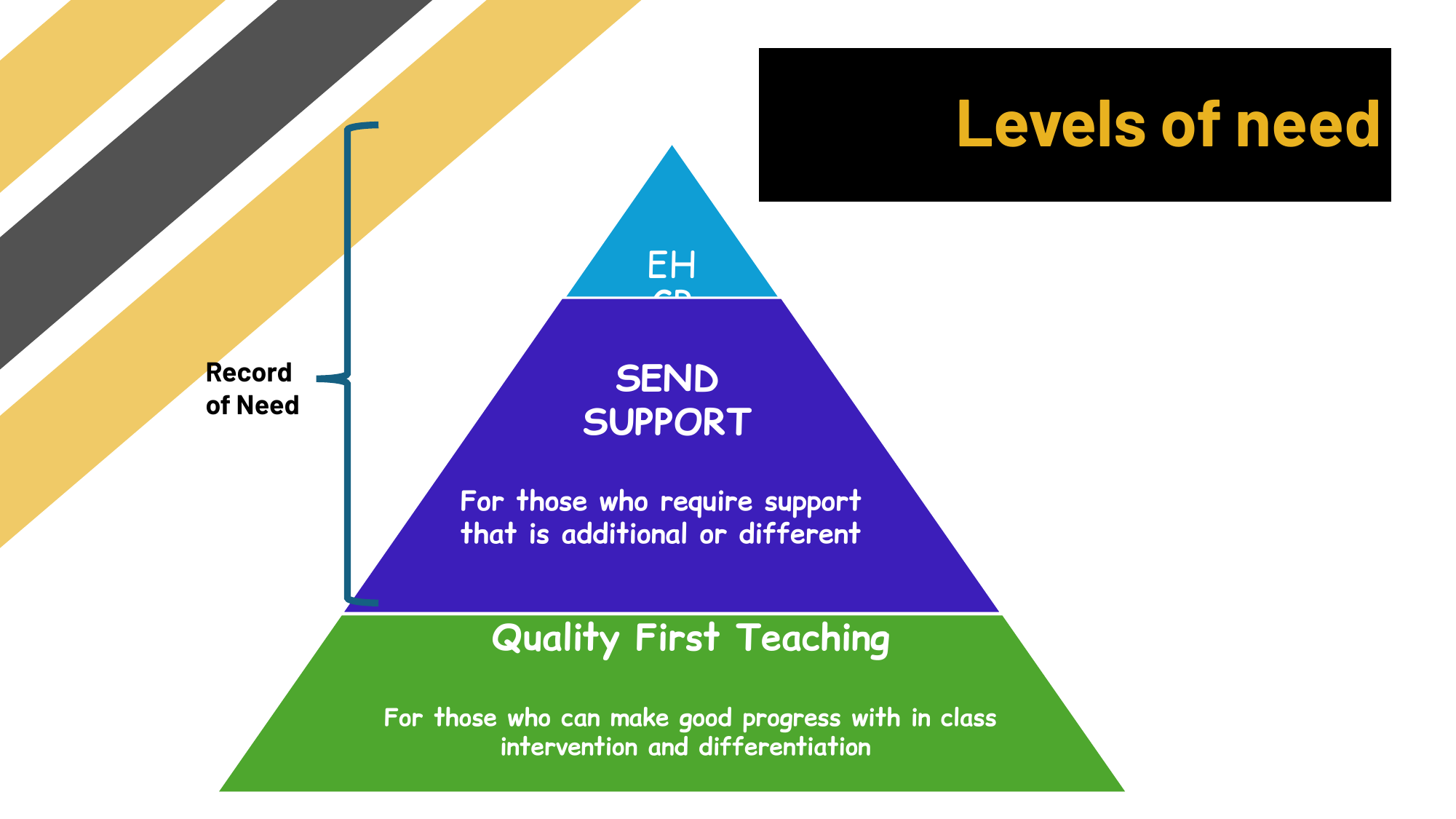

# Levels of need

EHCP

Record of Need
SEND SUPPORT
For those who require support that is additional or different
Quality First Teaching

For those who can make good progress with in class intervention and differentiation